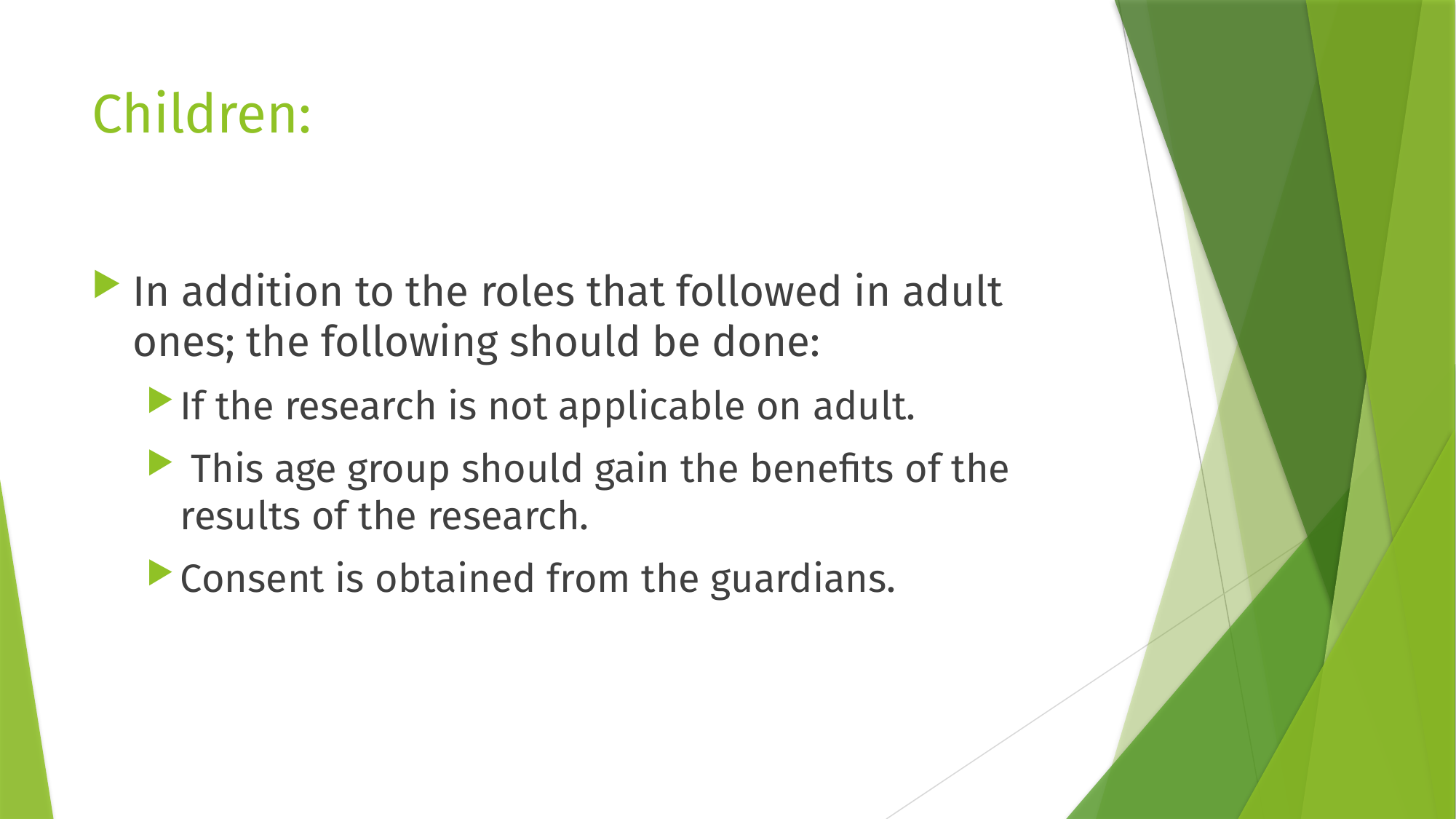

# Children:
In addition to the roles that followed in adult ones; the following should be done:
If the research is not applicable on adult.
 This age group should gain the benefits of the results of the research.
Consent is obtained from the guardians.